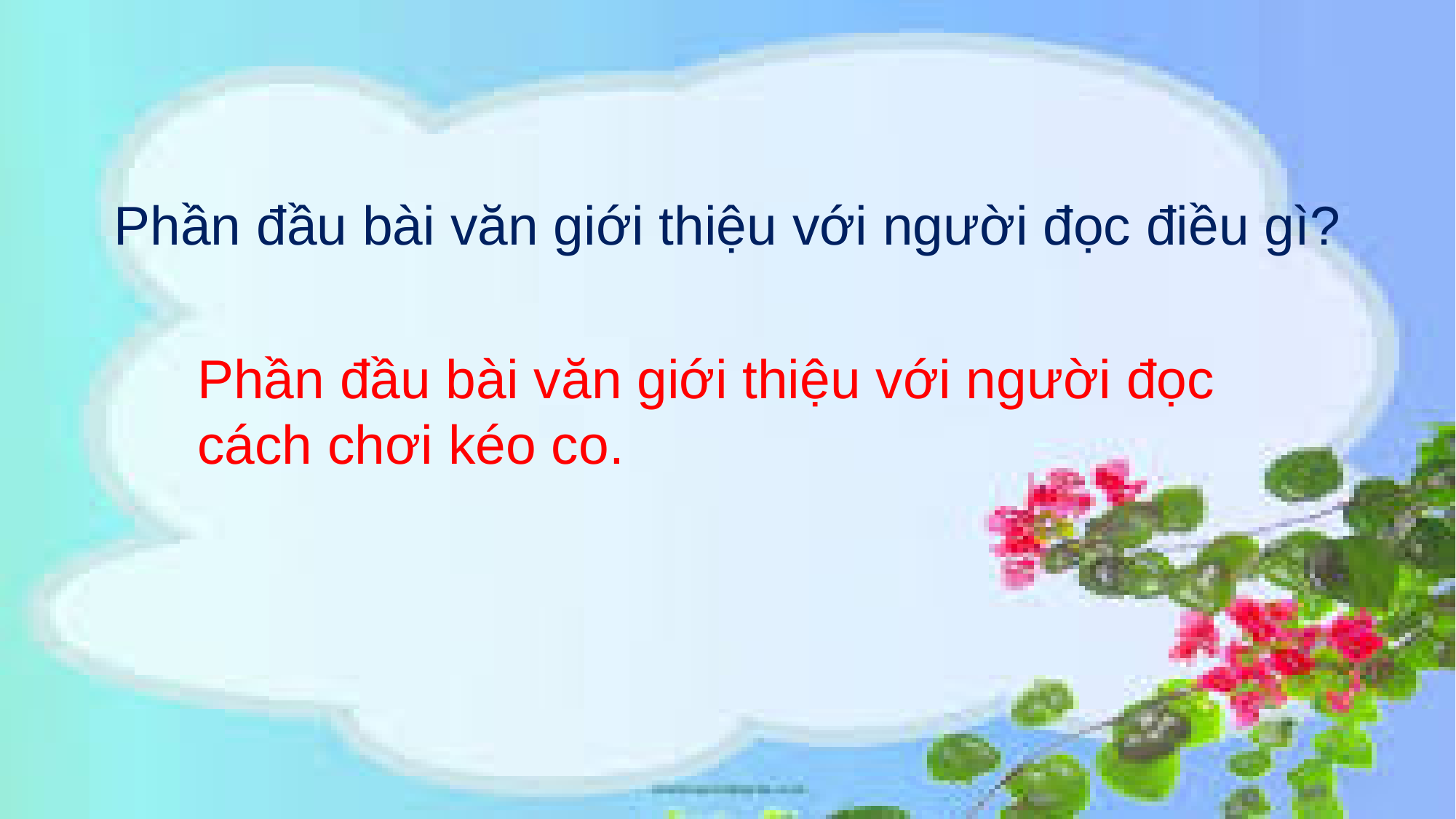

Phần đầu bài văn giới thiệu với người đọc điều gì?
Phần đầu bài văn giới thiệu với người đọc cách chơi kéo co.